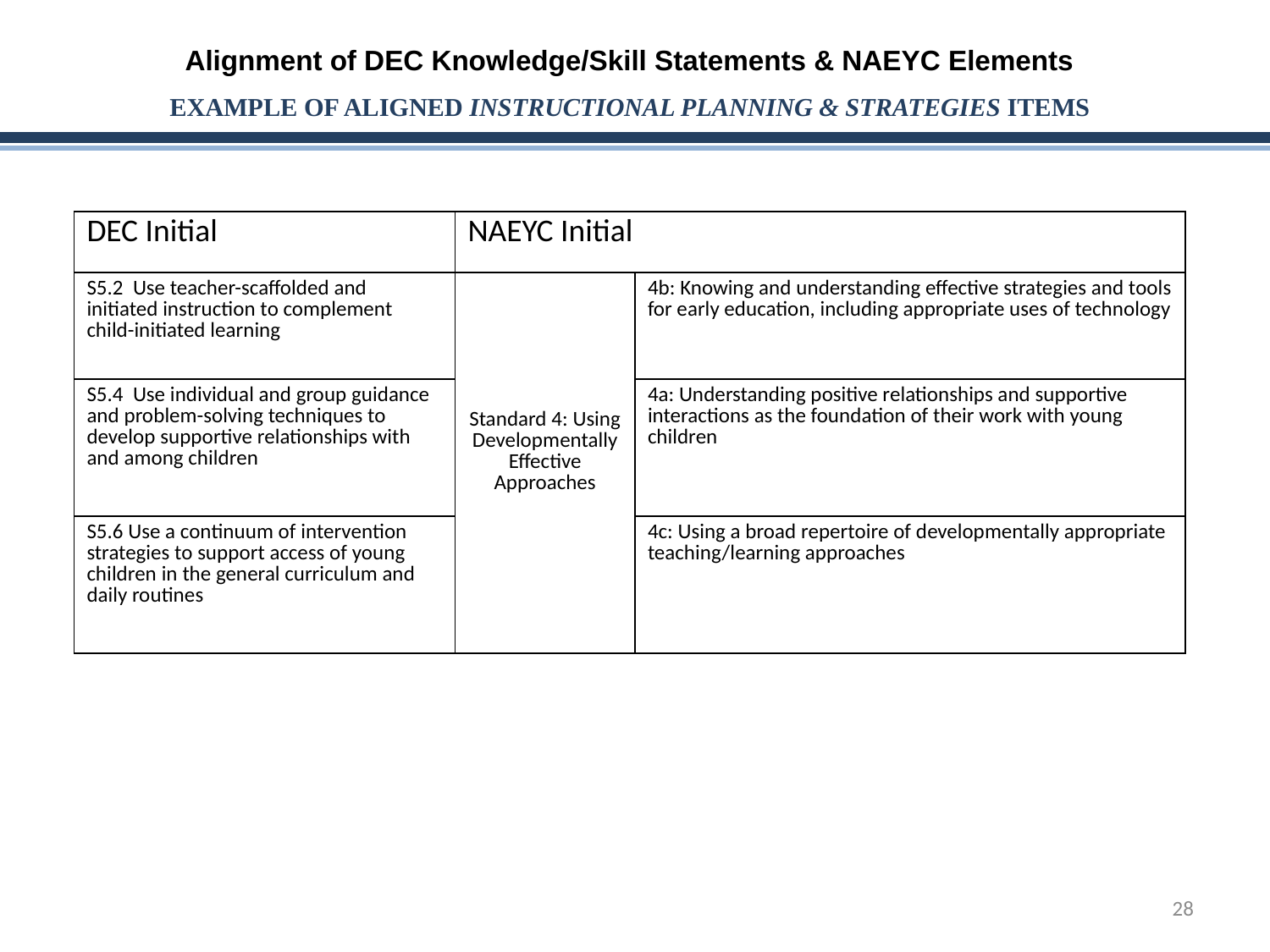

Alignment of DEC Knowledge/Skill Statements & NAEYC Elements
# Example of Aligned Instructional Planning & Strategies Items
| DEC Initial | NAEYC Initial |  |
| --- | --- | --- |
| S5.2 Use teacher-scaffolded and initiated instruction to complement child-initiated learning | Standard 4: Using Developmentally Effective Approaches | 4b: Knowing and understanding effective strategies and tools for early education, including appropriate uses of technology |
| S5.4 Use individual and group guidance and problem-solving techniques to develop supportive relationships with and among children |  | 4a: Understanding positive relationships and supportive interactions as the foundation of their work with young children |
| S5.6 Use a continuum of intervention strategies to support access of young children in the general curriculum and daily routines |  | 4c: Using a broad repertoire of developmentally appropriate teaching/learning approaches |
28